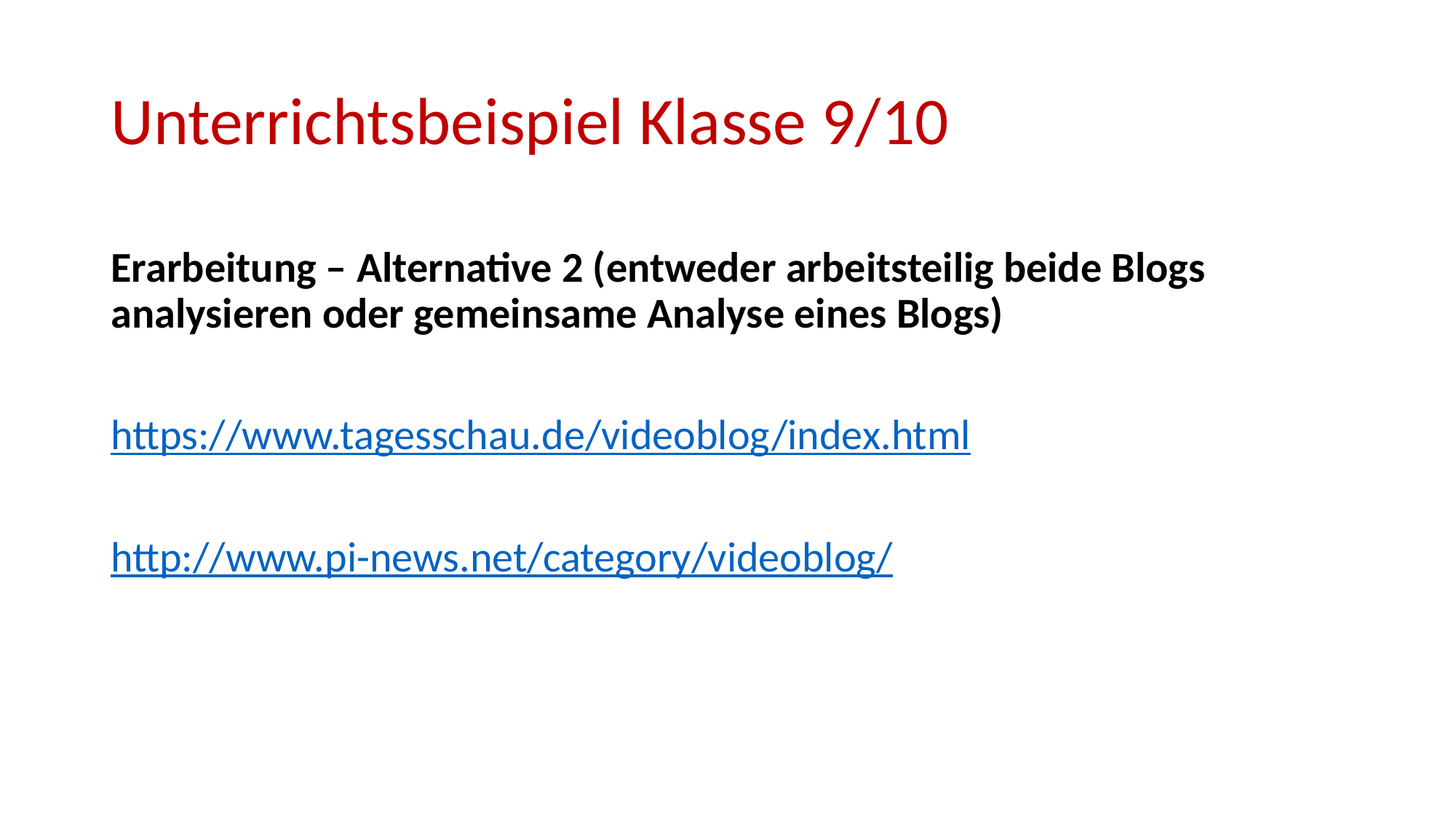

# Unterrichtsbeispiel Klasse 9/10

Erarbeitung – Alternative 2 (entweder arbeitsteilig beide Blogs analysieren oder gemeinsame Analyse eines Blogs)

https://www.tagesschau.de/videoblog/index.html

http://www.pi-news.net/category/videoblog/